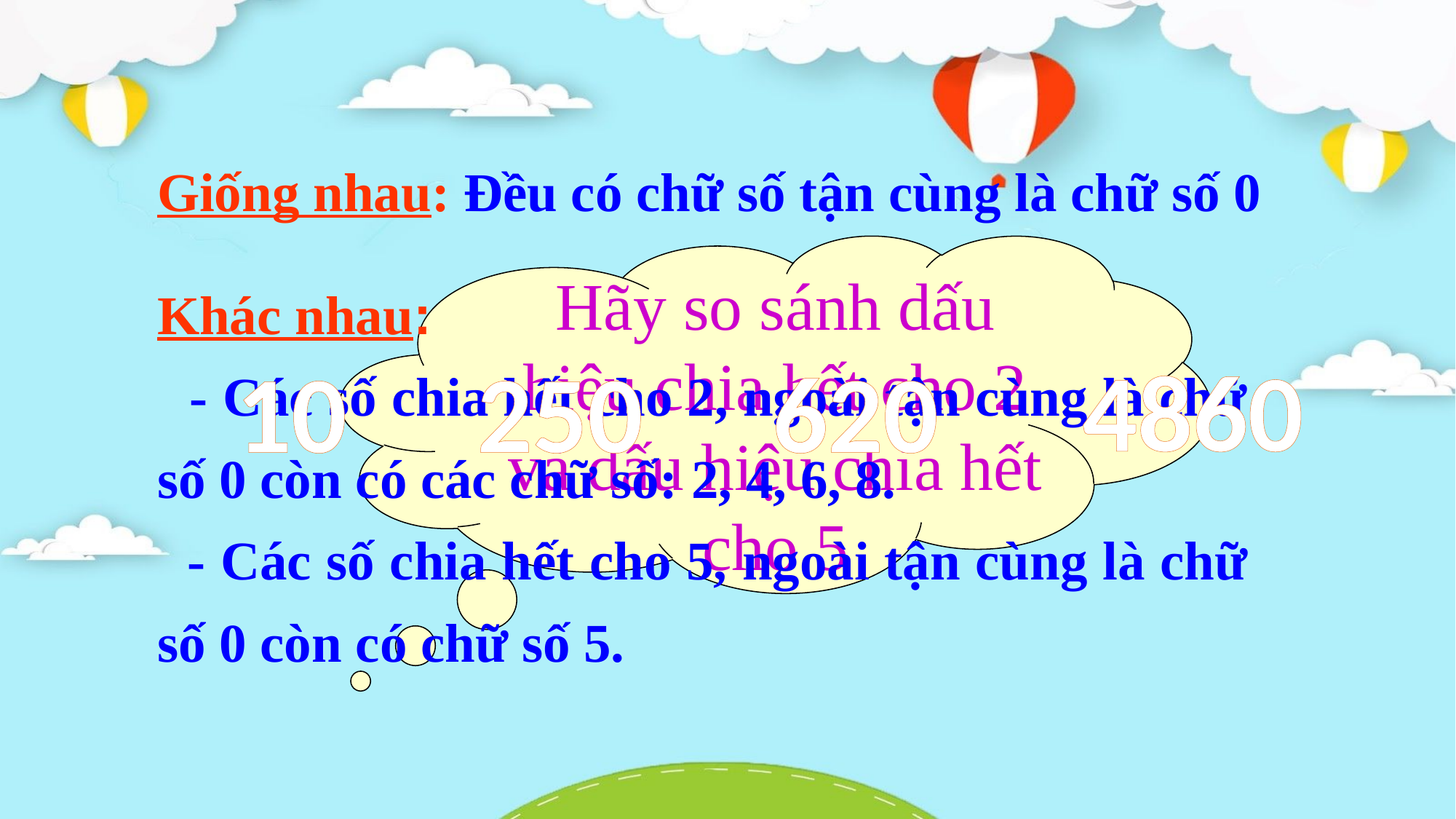

Giống nhau: Đều có chữ số tận cùng là chữ số 0

Hãy so sánh dấu hiệu chia hết cho 2 và dấu hiệu chia hết cho 5
Khác nhau:
  - Các số chia hết cho 2, ngoài tận cùng là chữ số 0 còn có các chữ số: 2, 4, 6, 8.
  - Các số chia hết cho 5, ngoài tận cùng là chữ số 0 còn có chữ số 5.
4860
10
250
620